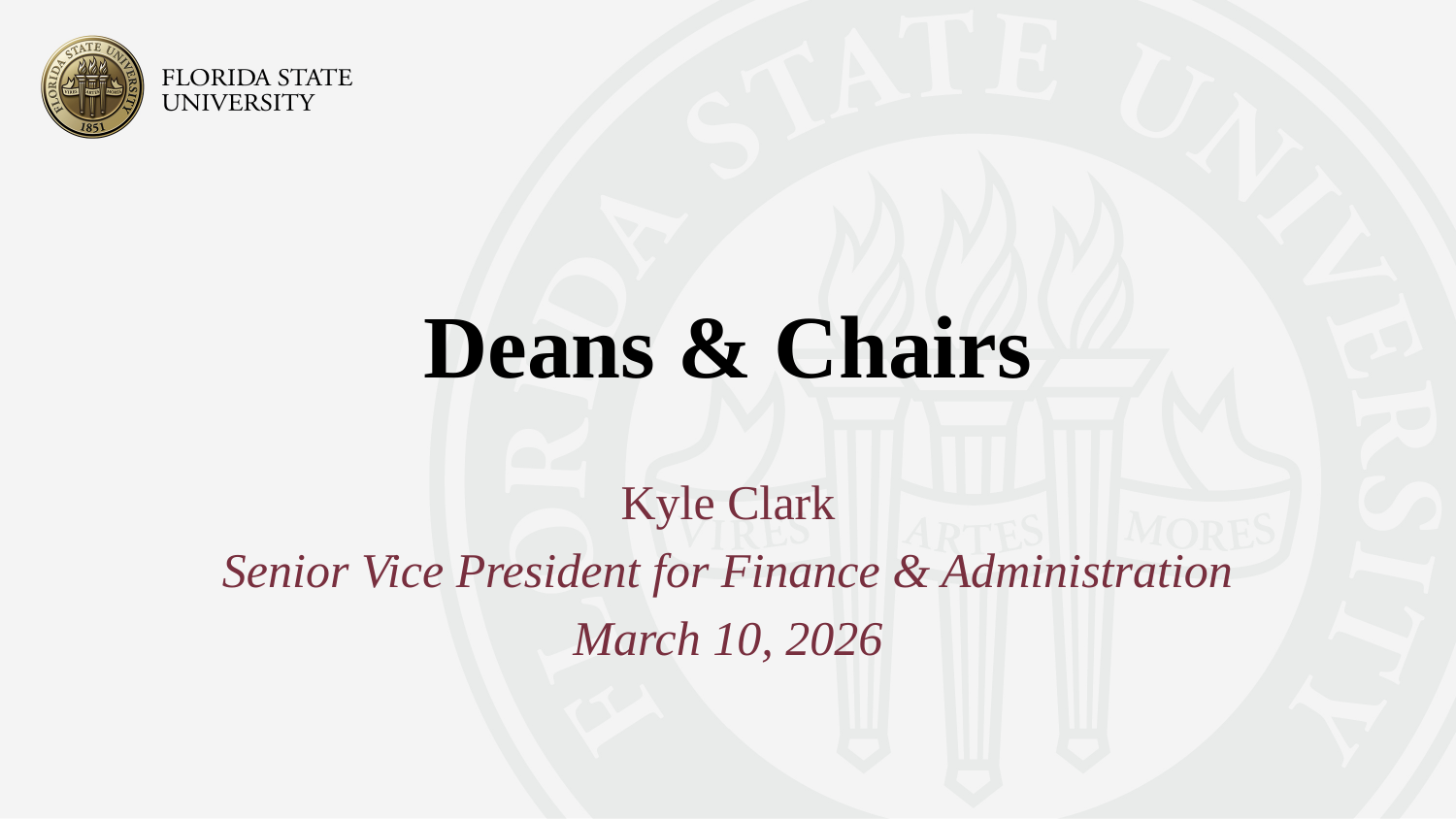

# Deans & Chairs
Kyle Clark
Senior Vice President for Finance & Administration
March 10, 2026